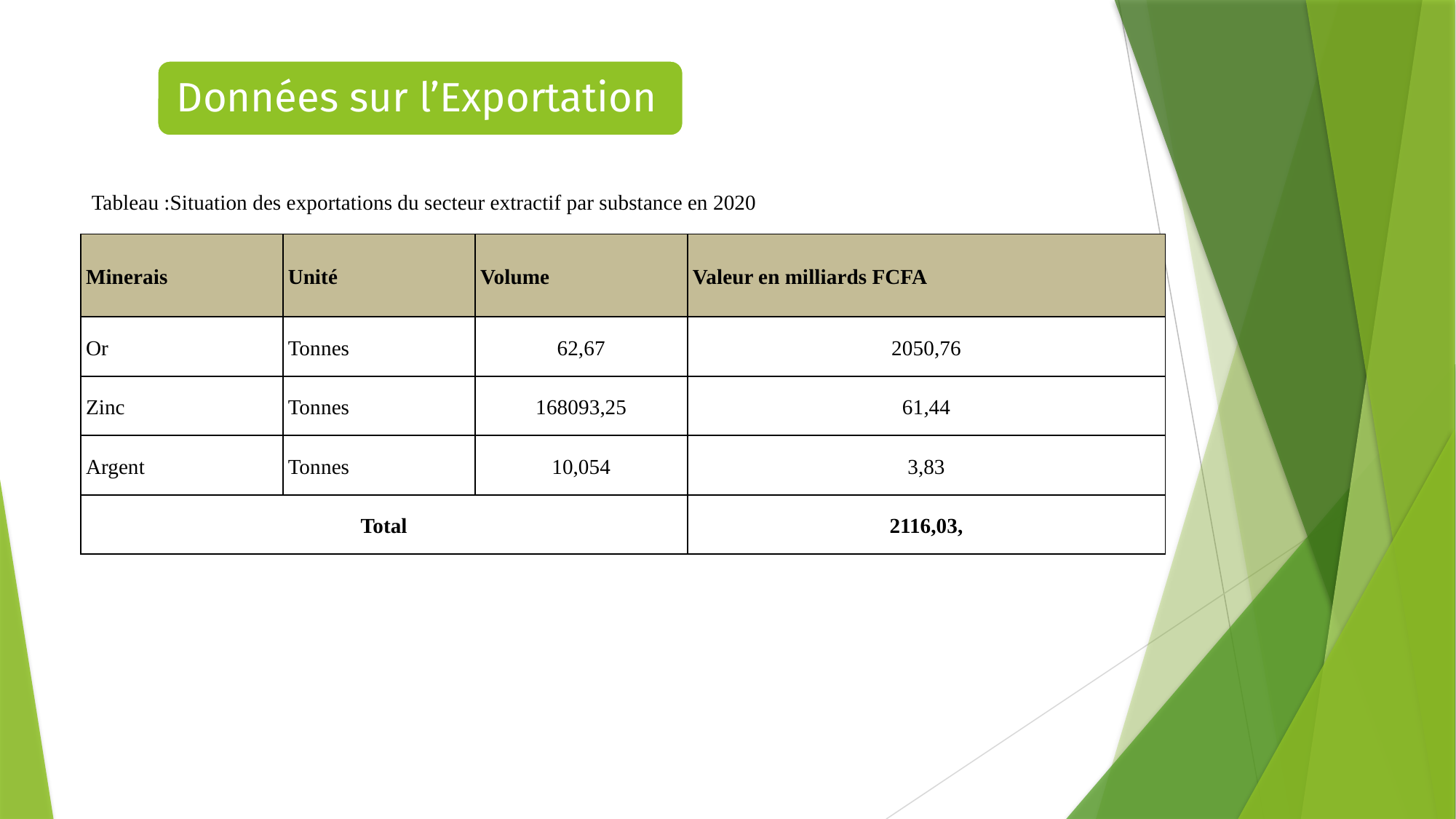

Données sur l’Exportation
Tableau :Situation des exportations du secteur extractif par substance en 2020
| Minerais | Unité | Volume | Valeur en milliards FCFA |
| --- | --- | --- | --- |
| Or | Tonnes | 62,67 | 2050,76 |
| Zinc | Tonnes | 168093,25 | 61,44 |
| Argent | Tonnes | 10,054 | 3,83 |
| Total |  |  | 2116,03, |